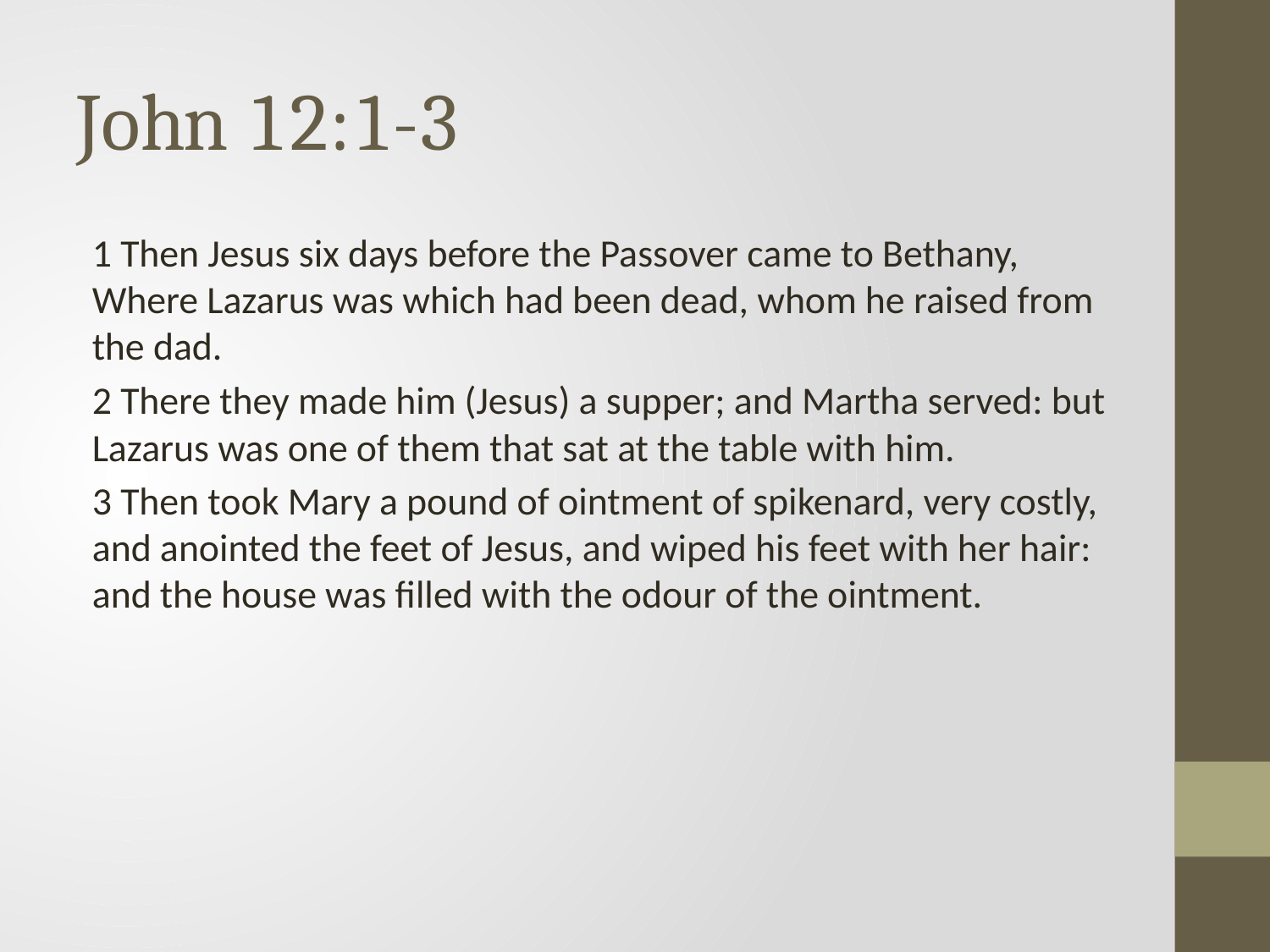

# John 12:1-3
1 Then Jesus six days before the Passover came to Bethany, Where Lazarus was which had been dead, whom he raised from the dad.
2 There they made him (Jesus) a supper; and Martha served: but Lazarus was one of them that sat at the table with him.
3 Then took Mary a pound of ointment of spikenard, very costly, and anointed the feet of Jesus, and wiped his feet with her hair: and the house was filled with the odour of the ointment.